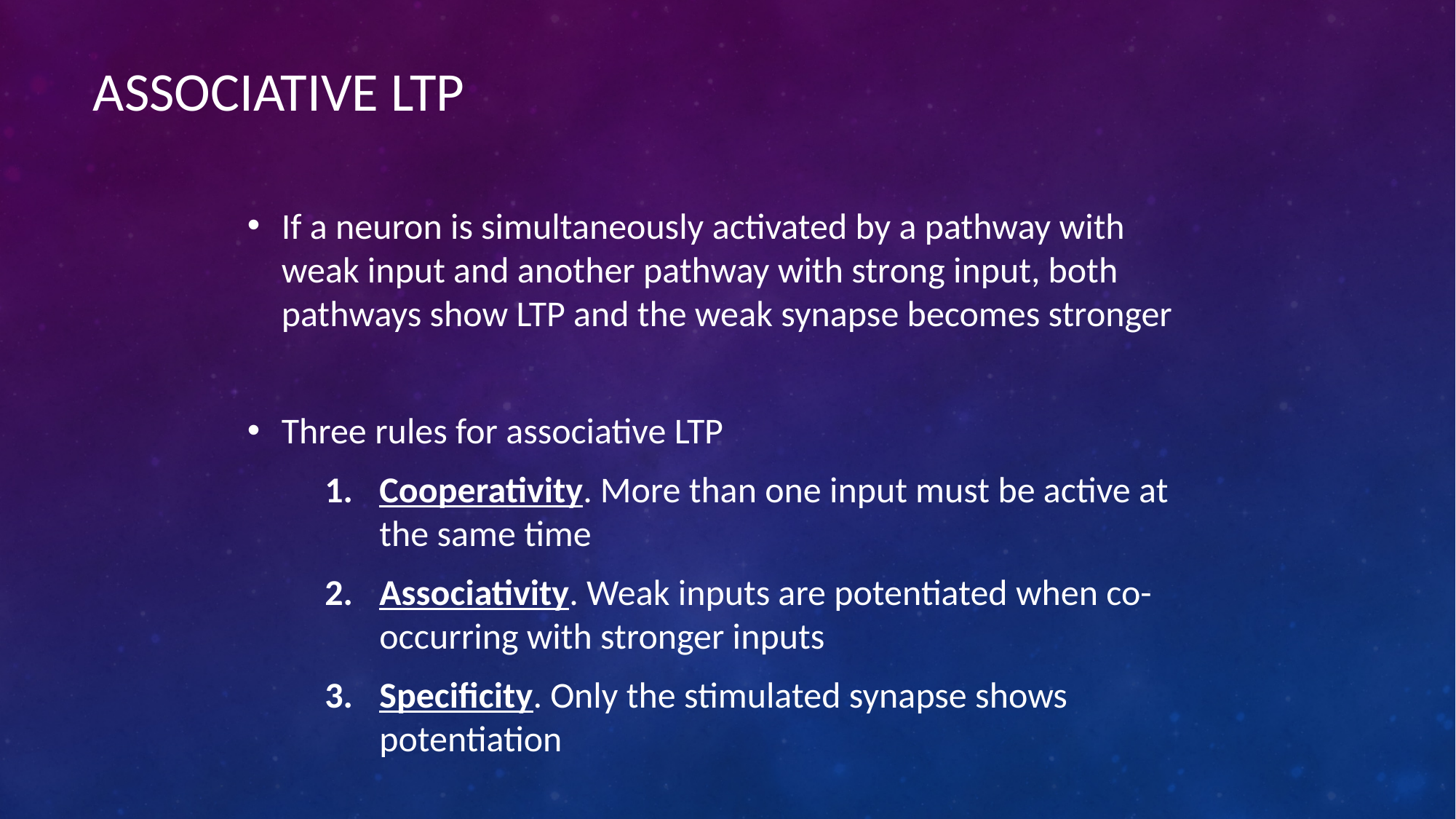

# Associative LTP
If a neuron is simultaneously activated by a pathway with weak input and another pathway with strong input, both pathways show LTP and the weak synapse becomes stronger

Three rules for associative LTP
Cooperativity. More than one input must be active at the same time
Associativity. Weak inputs are potentiated when co-occurring with stronger inputs
Specificity. Only the stimulated synapse shows potentiation